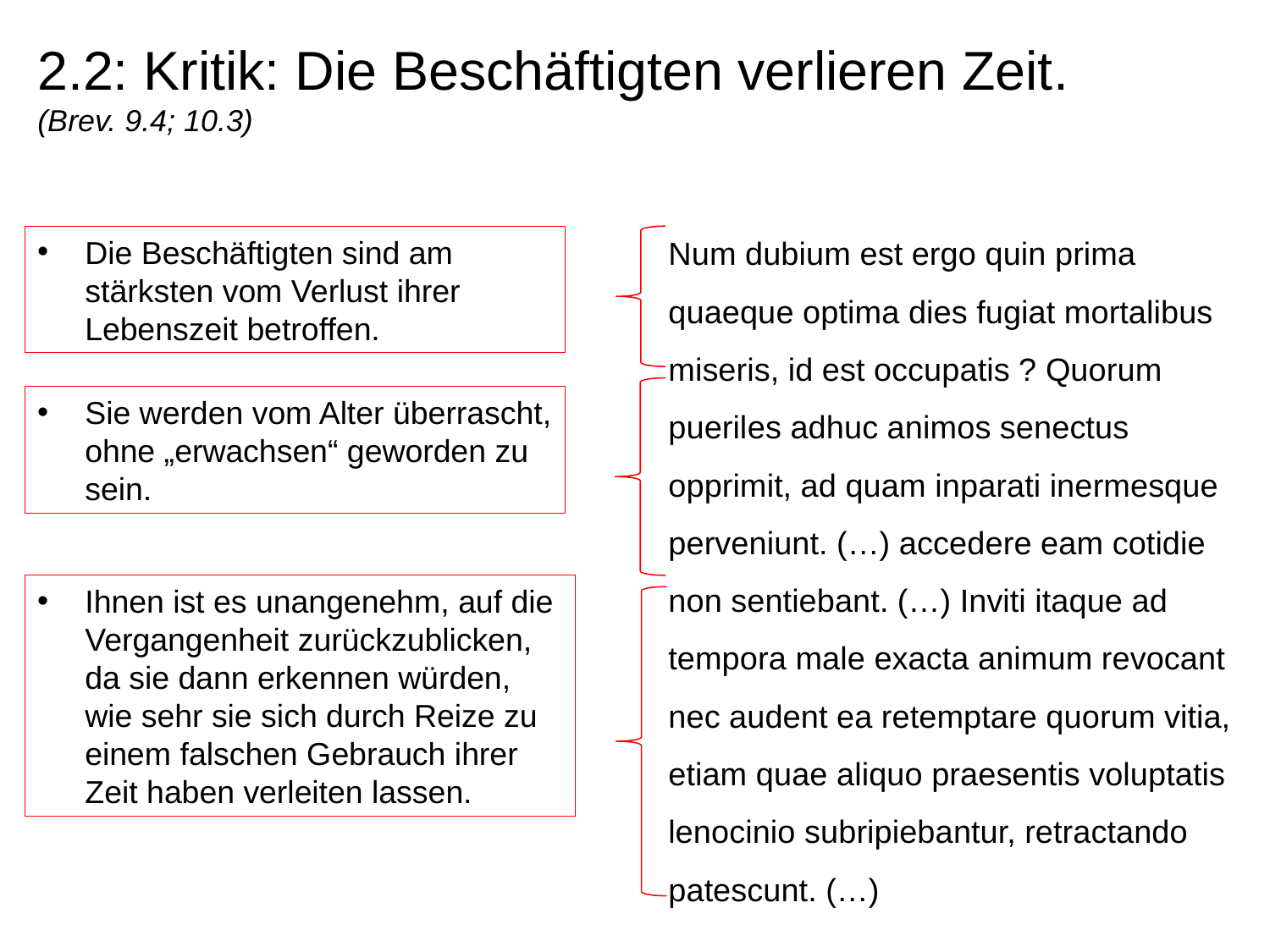

# 2.2: Kritik: Die Beschäftigten verlieren Zeit. (Brev. 9.4; 10.3)
Num dubium est ergo quin prima quaeque optima dies fugiat mortalibus miseris, id est occupatis ? Quorum pueriles adhuc animos senectus opprimit, ad quam inparati inermesque perveniunt. (…) accedere eam cotidie non sentiebant. (…) Inviti itaque ad tempora male exacta animum revocant nec audent ea retemptare quorum vitia, etiam quae aliquo praesentis voluptatis lenocinio subripiebantur, retractando patescunt. (…)

Die Beschäftigten sind am stärksten vom Verlust ihrer Lebenszeit betroffen.

Sie werden vom Alter überrascht, ohne „erwachsen“ geworden zu sein.
Ihnen ist es unangenehm, auf die Vergangenheit zurückzublicken, da sie dann erkennen würden, wie sehr sie sich durch Reize zu einem falschen Gebrauch ihrer Zeit haben verleiten lassen.